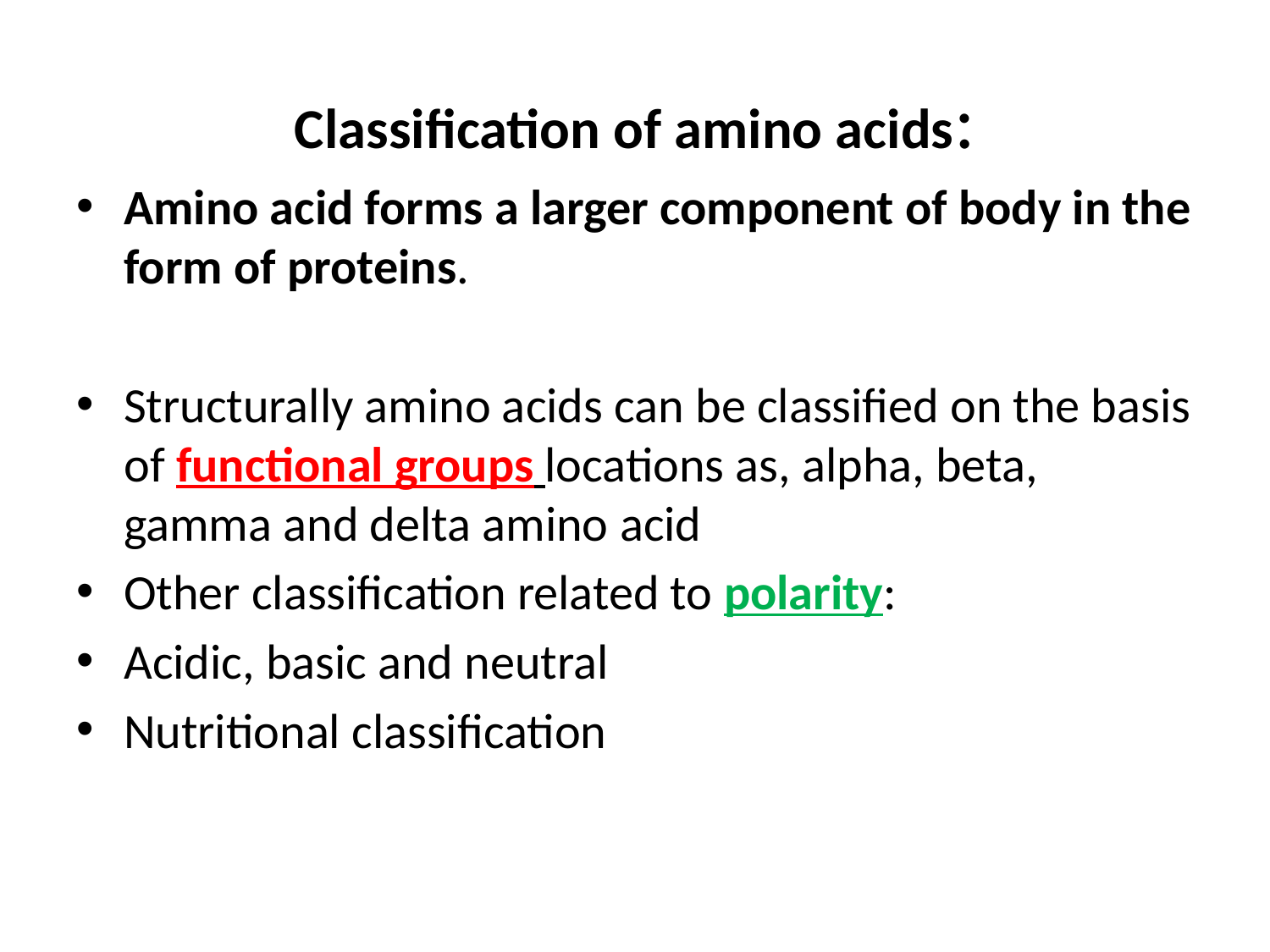

# Classification of amino acids:
Amino acid forms a larger component of body in the form of proteins.

Structurally amino acids can be classified on the basis of functional groups locations as, alpha, beta, gamma and delta amino acid
Other classification related to polarity:
Acidic, basic and neutral
Nutritional classification